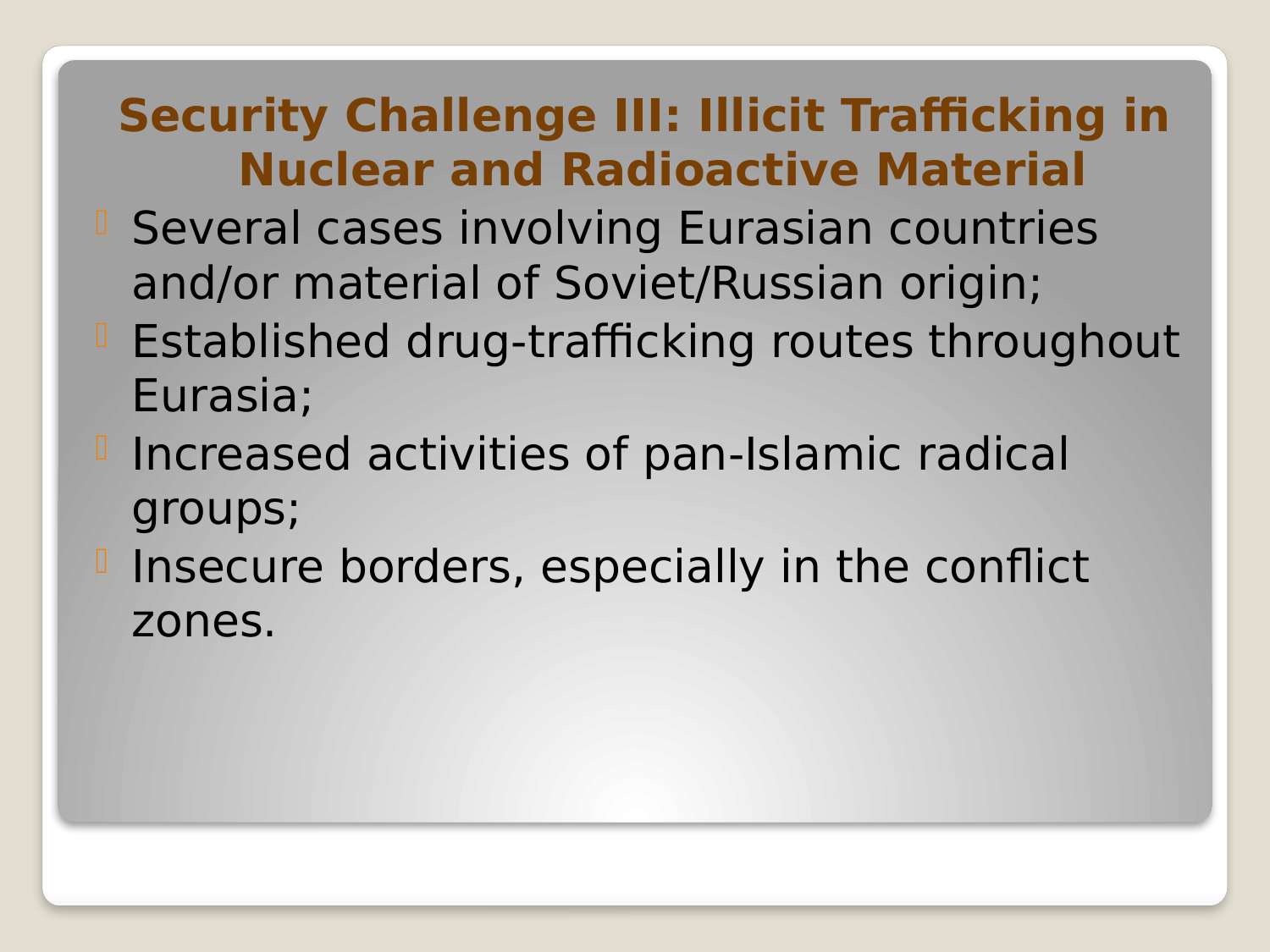

Security Challenge III: Illicit Trafficking in Nuclear and Radioactive Material
Several cases involving Eurasian countries and/or material of Soviet/Russian origin;
Established drug-trafficking routes throughout Eurasia;
Increased activities of pan-Islamic radical groups;
Insecure borders, especially in the conflict zones.

#